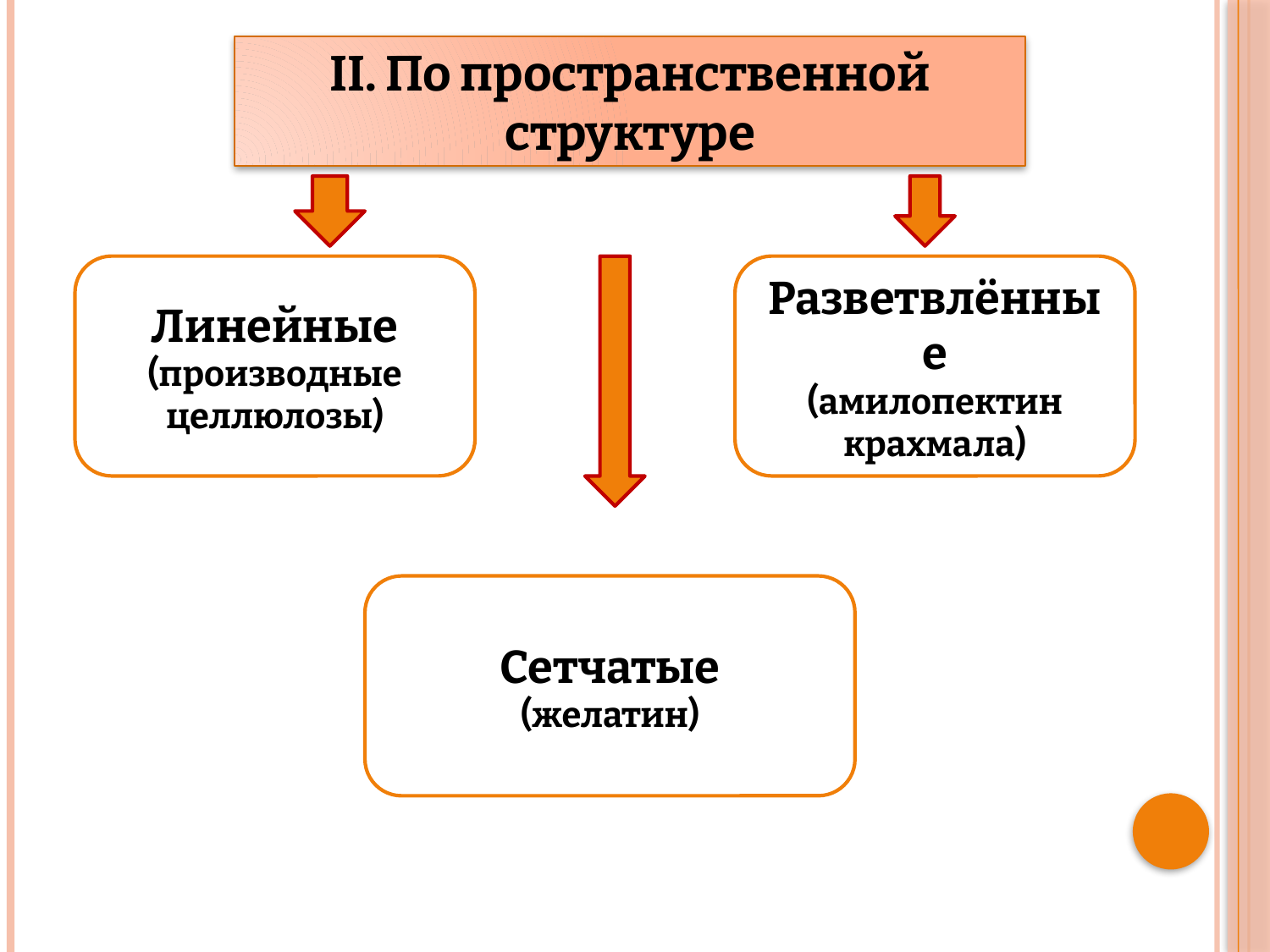

II. По пространственной структуре

Линейные
(производные целлюлозы)

Разветвлённые
(амилопектин крахмала)
Сетчатые
(желатин)